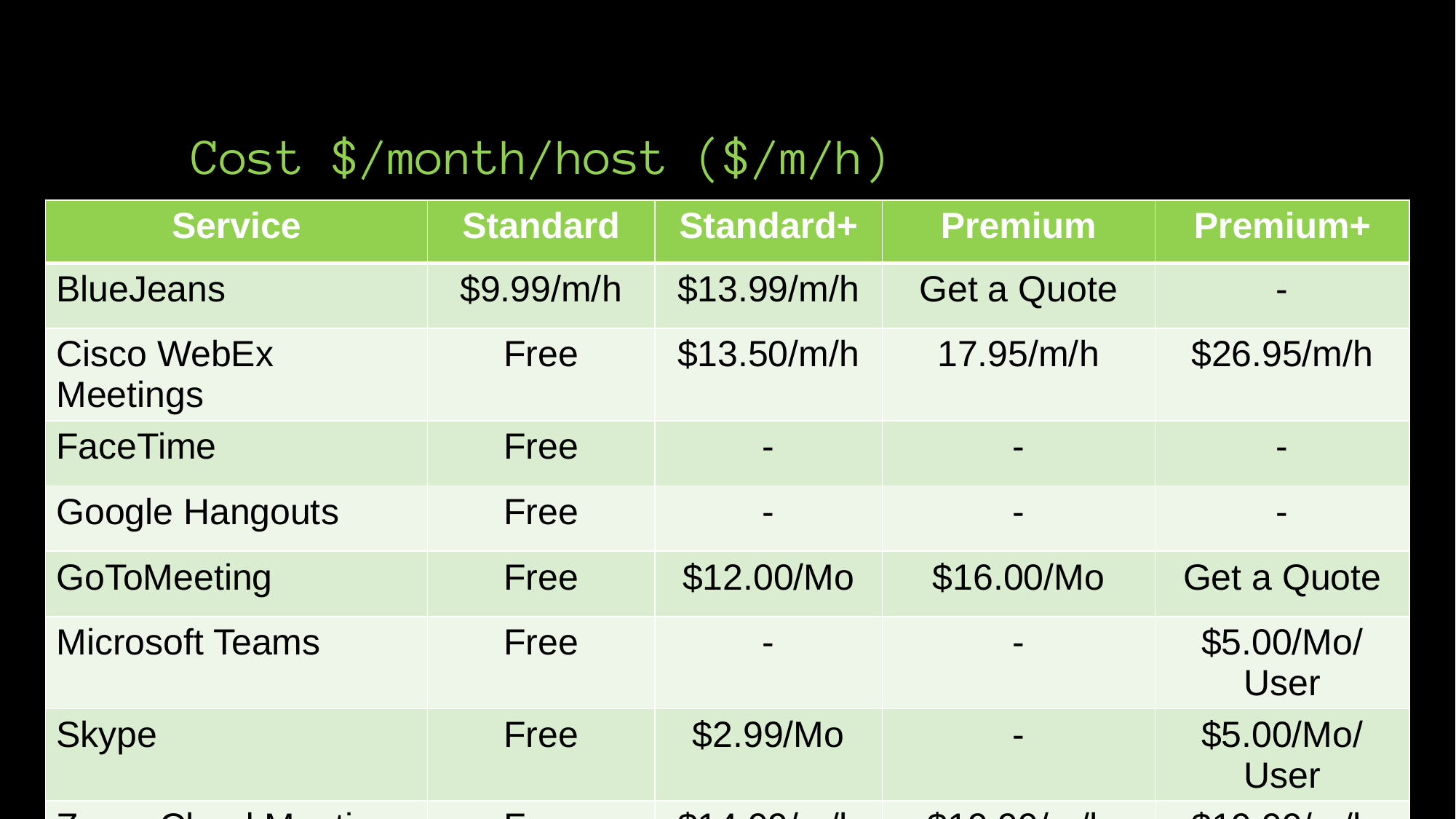

# Cost $/month/host ($/m/h)
| Service | Standard | Standard+ | Premium | Premium+ |
| --- | --- | --- | --- | --- |
| BlueJeans | $9.99/m/h | $13.99/m/h | Get a Quote | - |
| Cisco WebEx Meetings | Free | $13.50/m/h | 17.95/m/h | $26.95/m/h |
| FaceTime | Free | - | - | - |
| Google Hangouts | Free | - | - | - |
| GoToMeeting | Free | $12.00/Mo | $16.00/Mo | Get a Quote |
| Microsoft Teams | Free | - | - | $5.00/Mo/User |
| Skype | Free | $2.99/Mo | - | $5.00/Mo/User |
| Zoom Cloud Meetings | Free | $14.99/m/h | $19.99/m/h | $19.99/m/h |